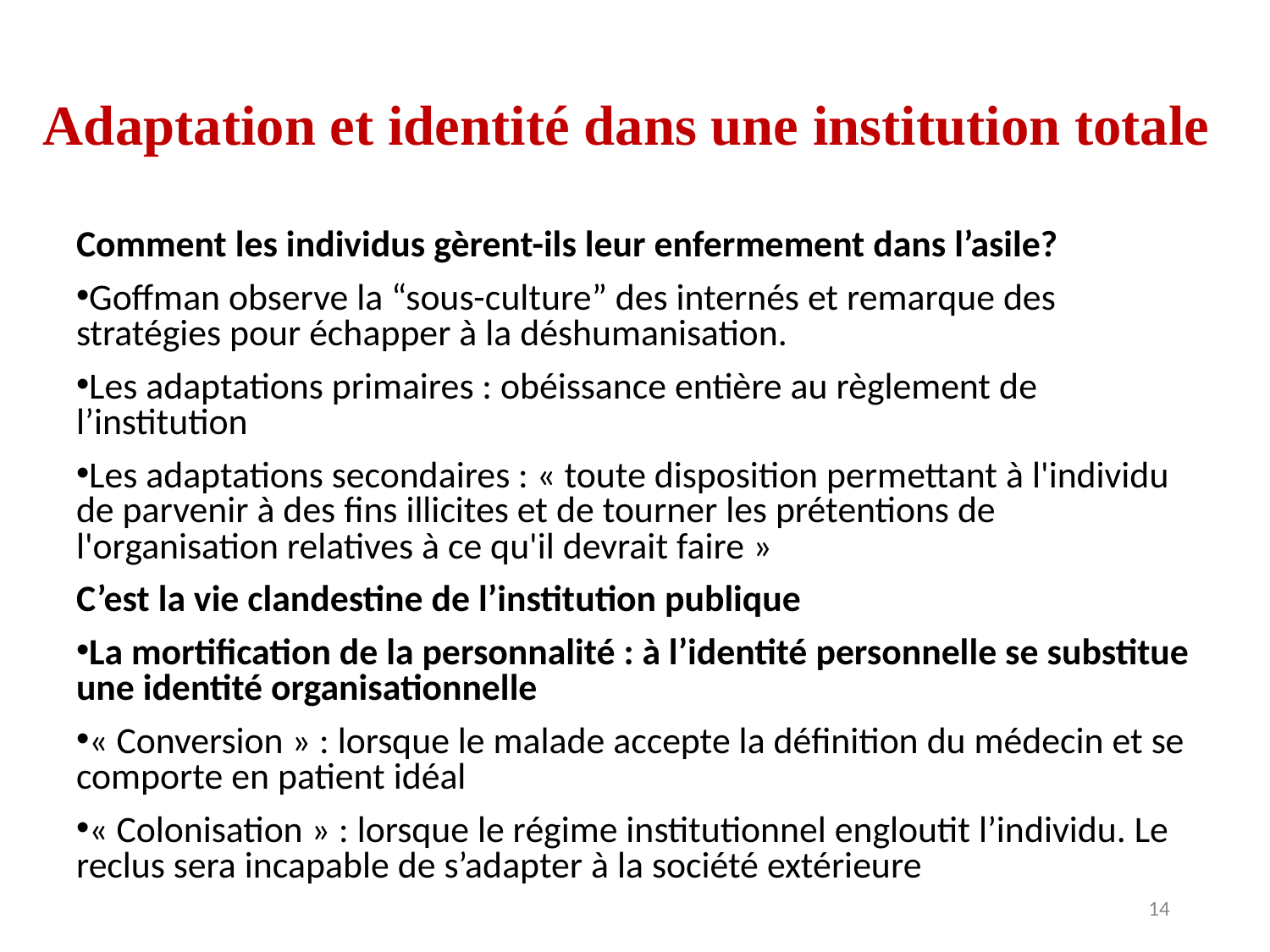

# Adaptation et identité dans une institution totale
Comment les individus gèrent-ils leur enfermement dans l’asile?
Goffman observe la “sous-culture” des internés et remarque des stratégies pour échapper à la déshumanisation.
Les adaptations primaires : obéissance entière au règlement de l’institution
Les adaptations secondaires : « toute disposition permettant à l'individu de parvenir à des fins illicites et de tourner les prétentions de l'organisation relatives à ce qu'il devrait faire »
C’est la vie clandestine de l’institution publique
La mortification de la personnalité : à l’identité personnelle se substitue une identité organisationnelle
« Conversion » : lorsque le malade accepte la définition du médecin et se comporte en patient idéal
« Colonisation » : lorsque le régime institutionnel engloutit l’individu. Le reclus sera incapable de s’adapter à la société extérieure

14